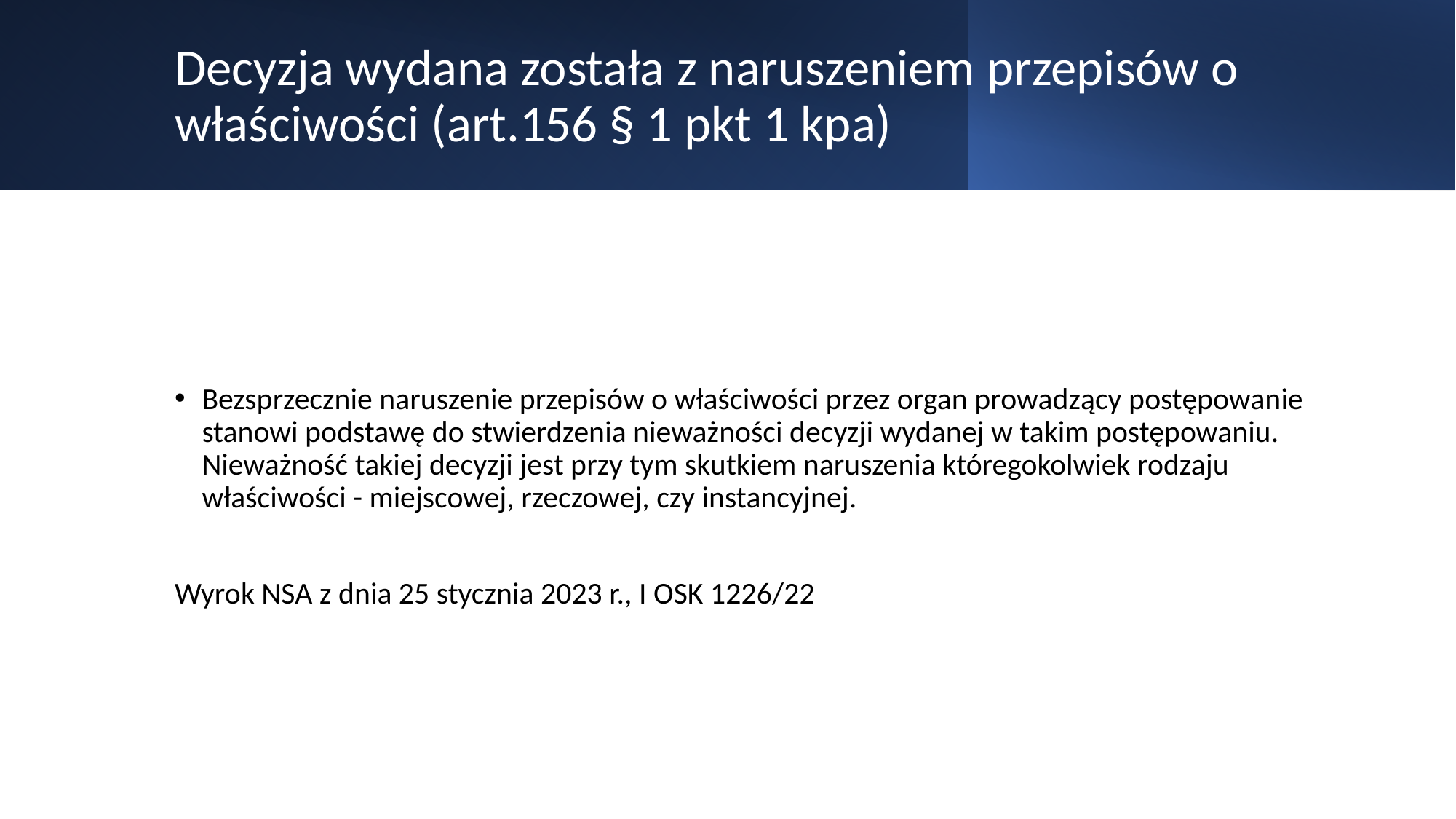

# Decyzja wydana została z naruszeniem przepisów o właściwości (art.156 § 1 pkt 1 kpa)
Bezsprzecznie naruszenie przepisów o właściwości przez organ prowadzący postępowanie stanowi podstawę do stwierdzenia nieważności decyzji wydanej w takim postępowaniu. Nieważność takiej decyzji jest przy tym skutkiem naruszenia któregokolwiek rodzaju właściwości - miejscowej, rzeczowej, czy instancyjnej.

Wyrok NSA z dnia 25 stycznia 2023 r., I OSK 1226/22